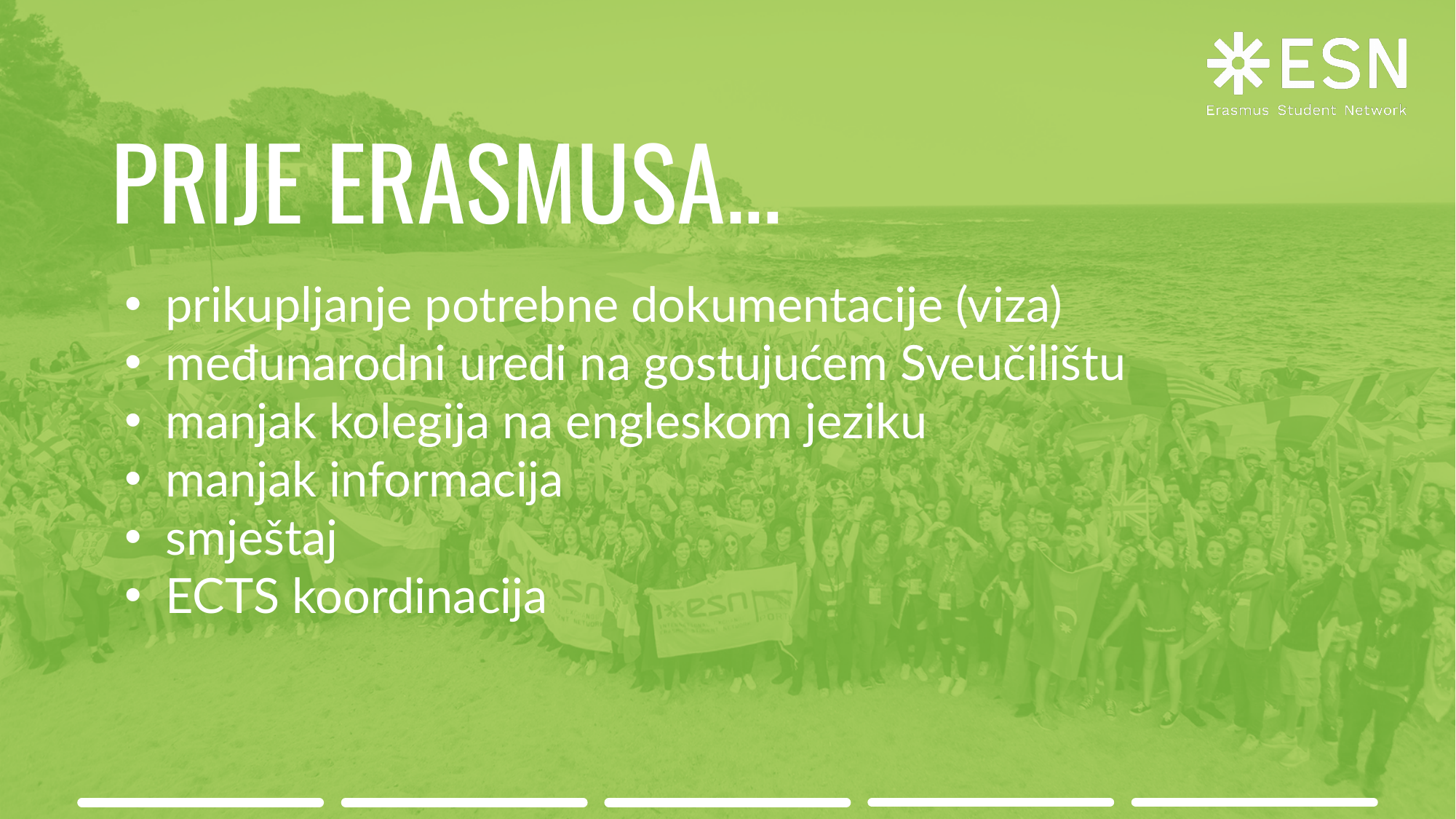

# PRIJE ERASMUSA...
prikupljanje potrebne dokumentacije (viza)
međunarodni uredi na gostujućem Sveučilištu
manjak kolegija na engleskom jeziku
manjak informacija
smještaj
ECTS koordinacija